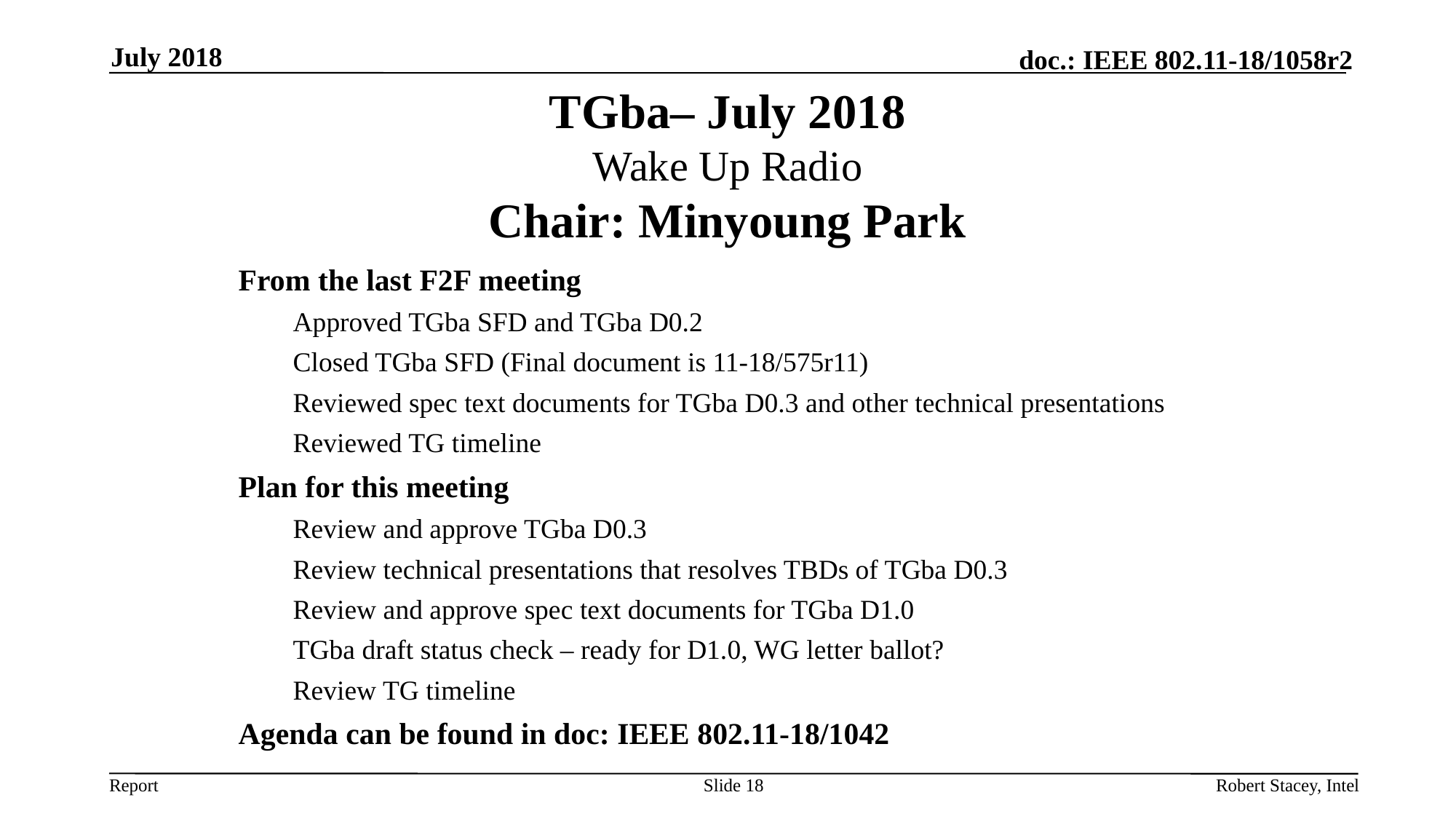

July 2018
# TGba– July 2018 Wake Up Radio Chair: Minyoung Park
From the last F2F meeting
Approved TGba SFD and TGba D0.2
Closed TGba SFD (Final document is 11-18/575r11)
Reviewed spec text documents for TGba D0.3 and other technical presentations
Reviewed TG timeline
Plan for this meeting
Review and approve TGba D0.3
Review technical presentations that resolves TBDs of TGba D0.3
Review and approve spec text documents for TGba D1.0
TGba draft status check – ready for D1.0, WG letter ballot?
Review TG timeline
Agenda can be found in doc: IEEE 802.11-18/1042
Slide 18
Robert Stacey, Intel